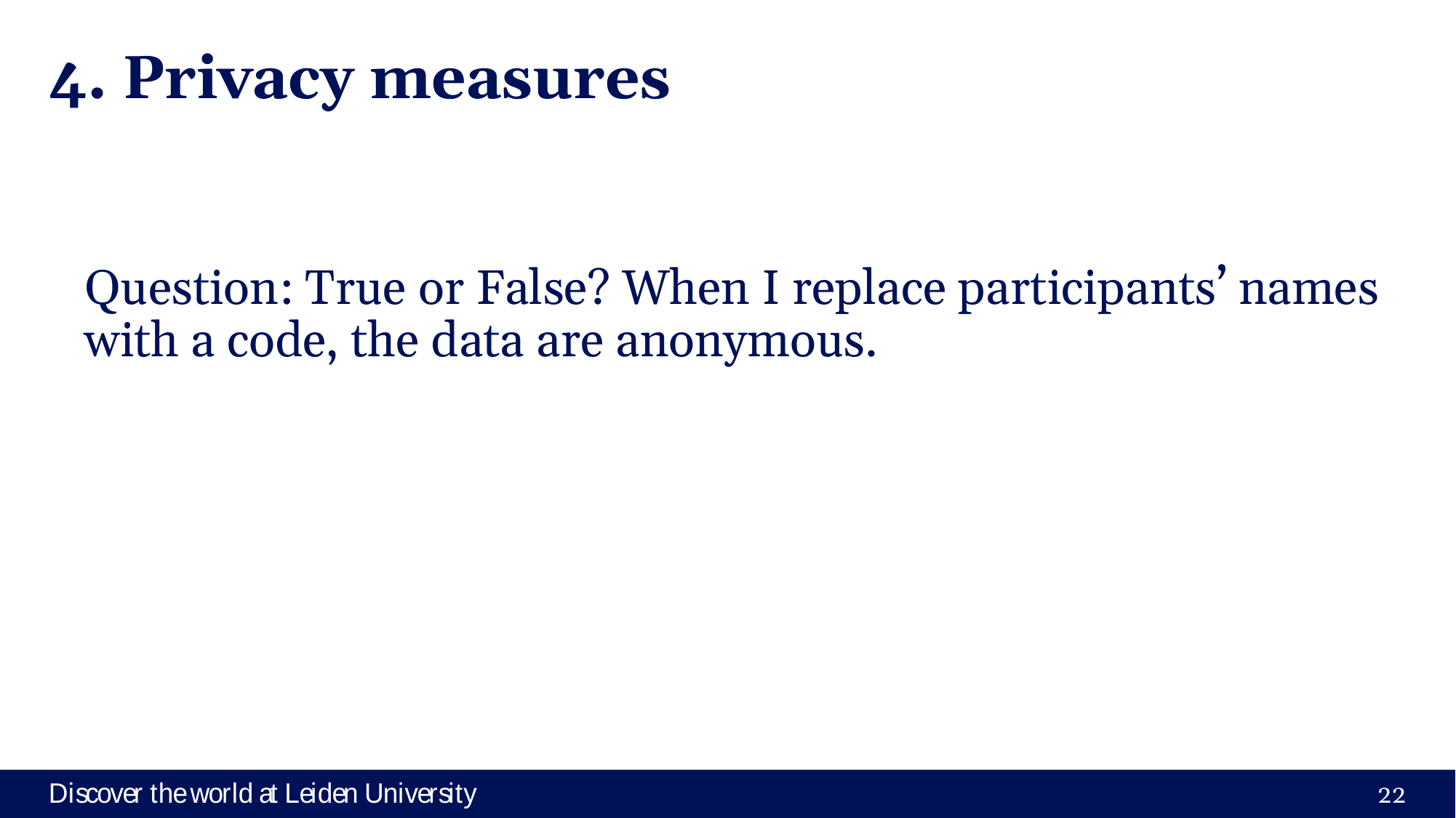

# 4. Privacy measures

Question: True or False? When I replace participants’ names with a code, the data are anonymous.

22